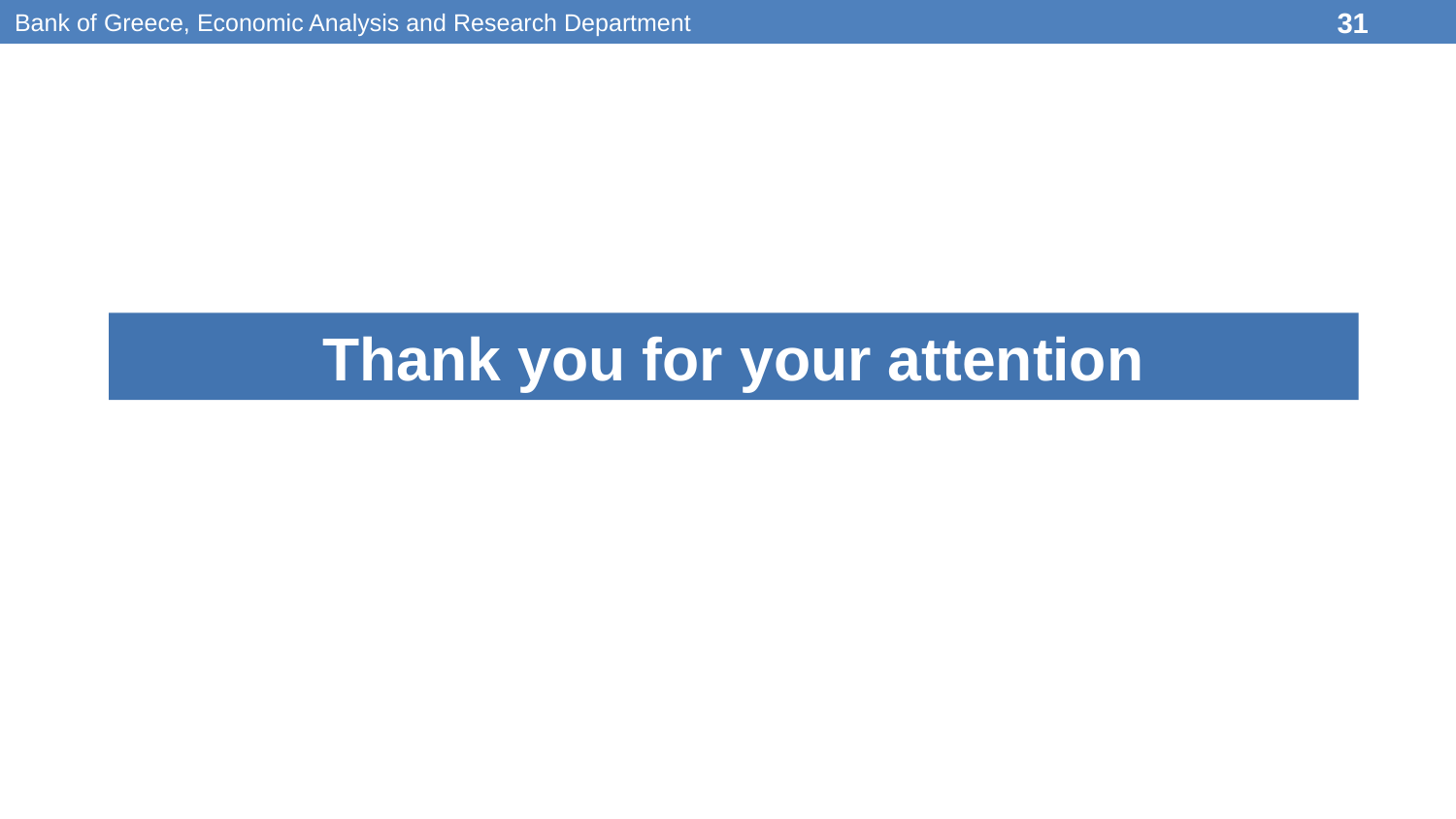

Bank of Greece, Economic Analysis and Research Department
31
Thank you for your attention